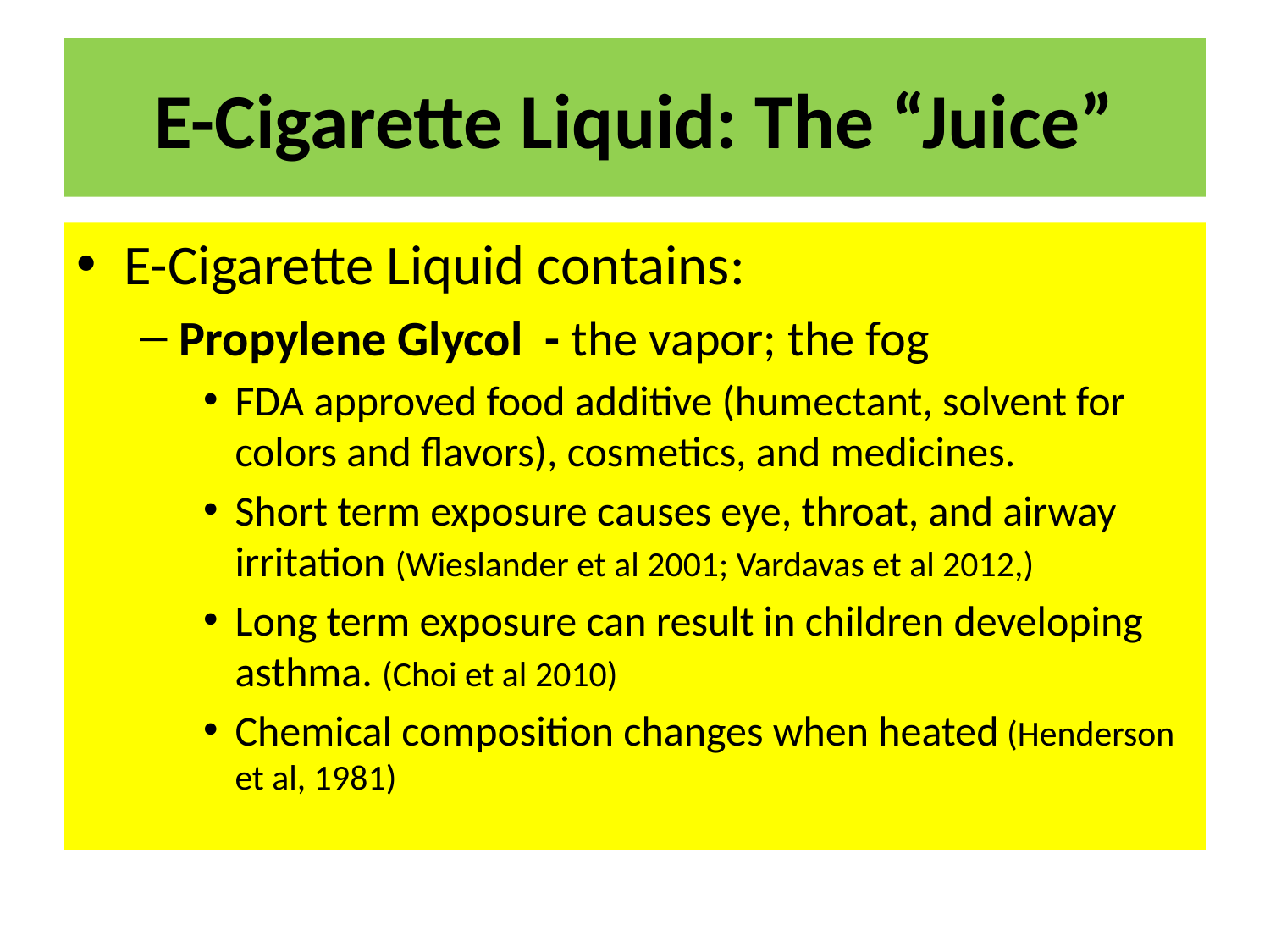

# E-Cigarette Liquid: The “Juice”
E-Cigarette Liquid contains:
Propylene Glycol  - the vapor; the fog
FDA approved food additive (humectant, solvent for colors and flavors), cosmetics, and medicines.
Short term exposure causes eye, throat, and airway irritation (Wieslander et al 2001; Vardavas et al 2012,)
Long term exposure can result in children developing asthma. (Choi et al 2010)
Chemical composition changes when heated (Henderson et al, 1981)